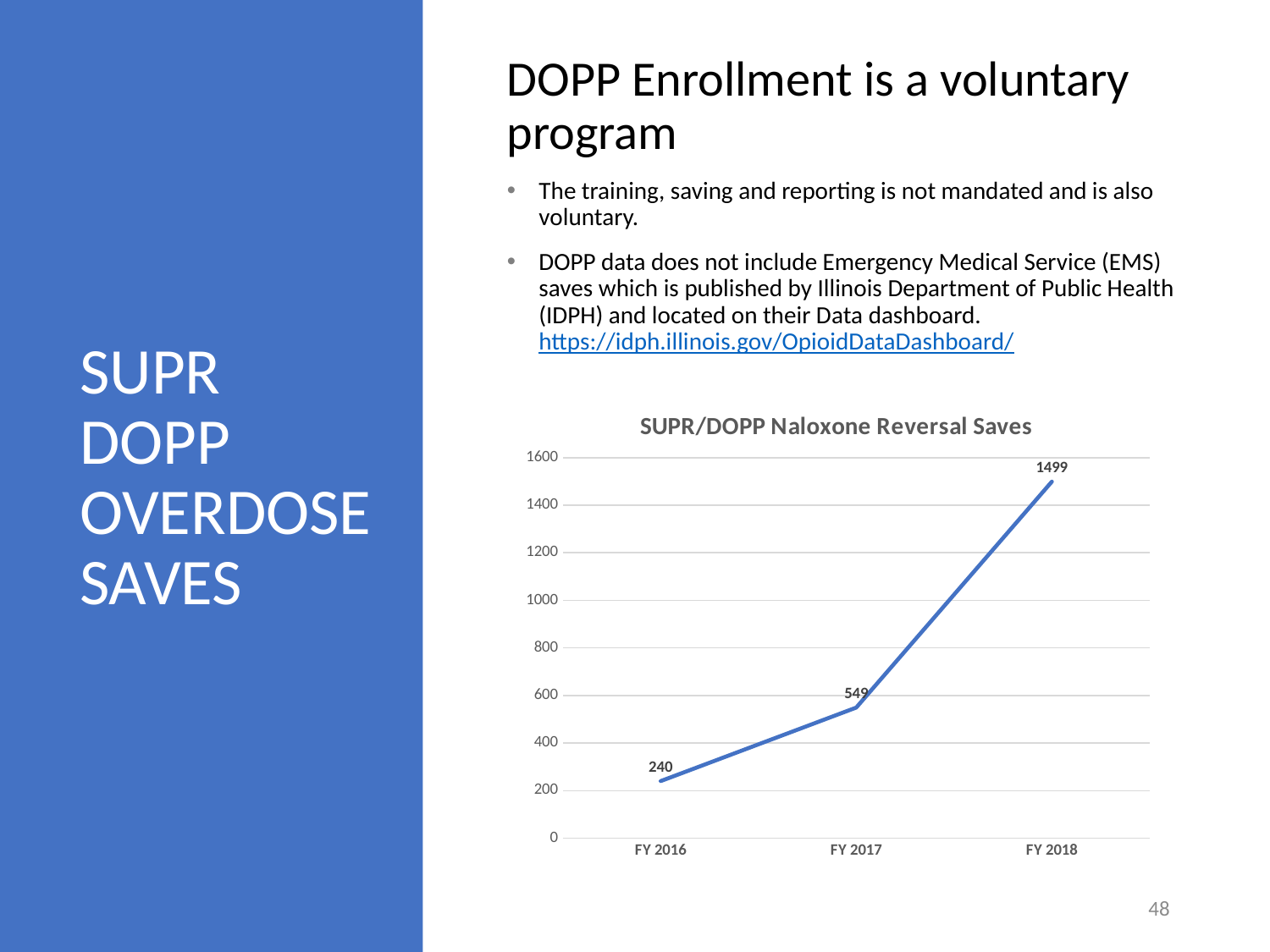

DOPP Enrollment is a voluntary program
The training, saving and reporting is not mandated and is also voluntary.
DOPP data does not include Emergency Medical Service (EMS) saves which is published by Illinois Department of Public Health (IDPH) and located on their Data dashboard.  https://idph.illinois.gov/OpioidDataDashboard/

# SUPR DOPP OVERDOSE SAVES

### Chart: SUPR/DOPP Naloxone Reversal Saves

| Category |  |
|---|---|
| FY 2016 | 240.0 |
| FY 2017 | 549.0 |
| FY 2018 | 1499.0 |
48